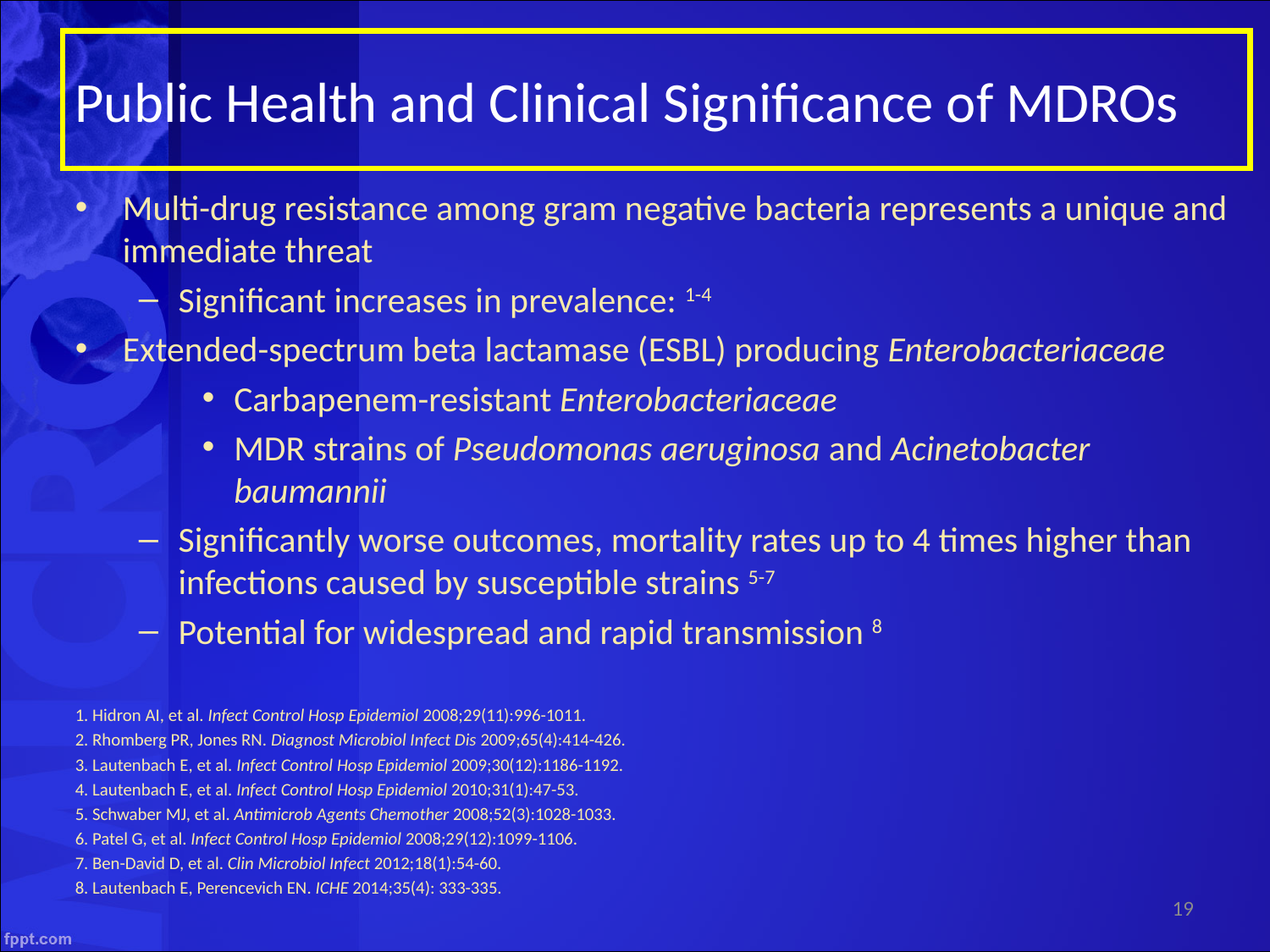

Public Health and Clinical Significance of MDROs
Multi-drug resistance among gram negative bacteria represents a unique and immediate threat
Significant increases in prevalence: 1-4
Extended-spectrum beta lactamase (ESBL) producing Enterobacteriaceae
Carbapenem-resistant Enterobacteriaceae
MDR strains of Pseudomonas aeruginosa and Acinetobacter baumannii
Significantly worse outcomes, mortality rates up to 4 times higher than infections caused by susceptible strains 5-7
Potential for widespread and rapid transmission 8

1. Hidron AI, et al. Infect Control Hosp Epidemiol 2008;29(11):996-1011.
2. Rhomberg PR, Jones RN. Diagnost Microbiol Infect Dis 2009;65(4):414-426.
3. Lautenbach E, et al. Infect Control Hosp Epidemiol 2009;30(12):1186-1192.
4. Lautenbach E, et al. Infect Control Hosp Epidemiol 2010;31(1):47-53.
5. Schwaber MJ, et al. Antimicrob Agents Chemother 2008;52(3):1028-1033.
6. Patel G, et al. Infect Control Hosp Epidemiol 2008;29(12):1099-1106.
7. Ben-David D, et al. Clin Microbiol Infect 2012;18(1):54-60.
8. Lautenbach E, Perencevich EN. ICHE 2014;35(4): 333-335.

19